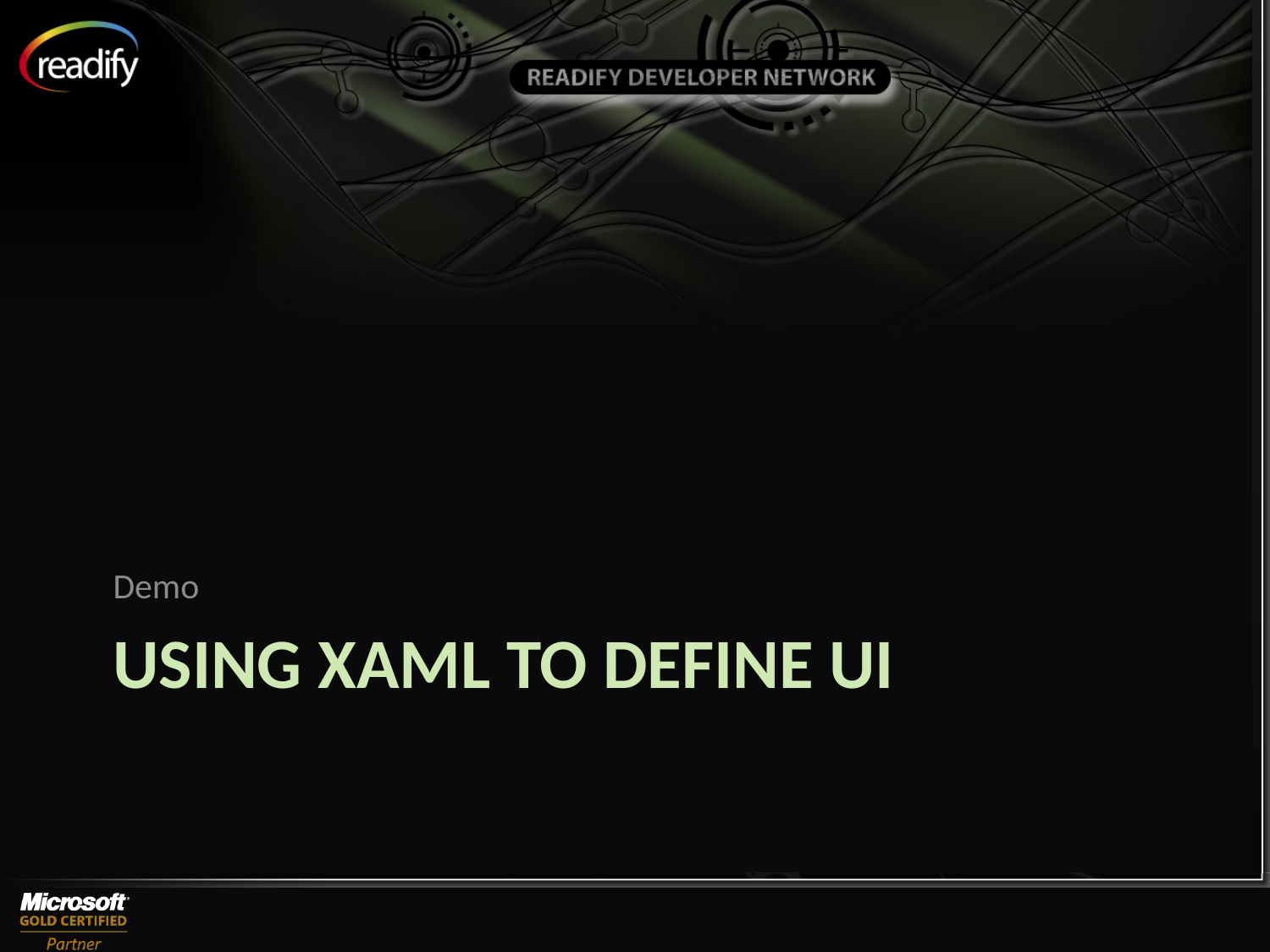

Demo
# Using XAML to Define UI